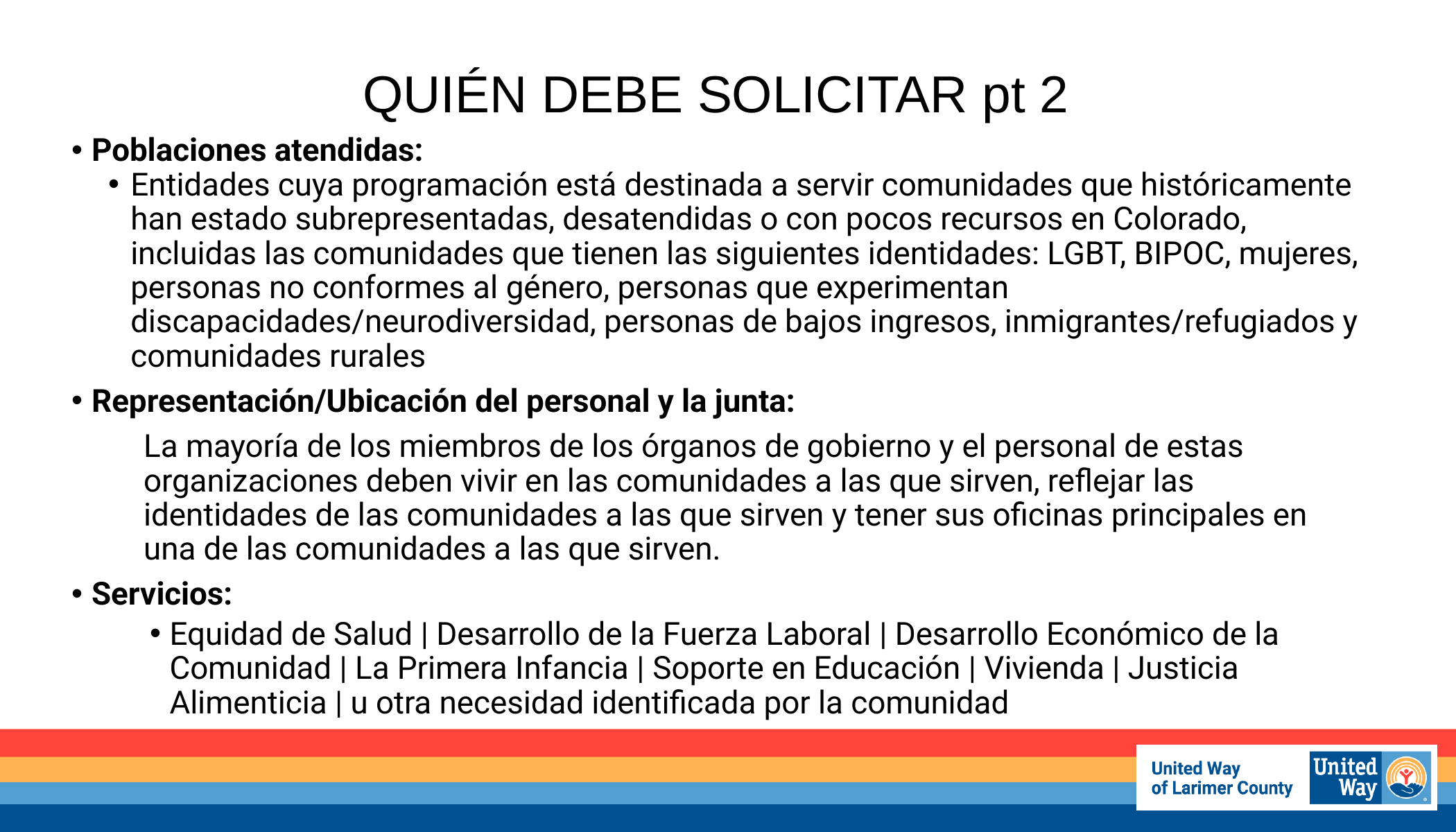

# QUIÉN DEBE SOLICITAR pt 2
Poblaciones atendidas:
Entidades cuya programación está destinada a servir comunidades que históricamente han estado subrepresentadas, desatendidas o con pocos recursos en Colorado, incluidas las comunidades que tienen las siguientes identidades: LGBT, BIPOC, mujeres, personas no conformes al género, personas que experimentan discapacidades/neurodiversidad, personas de bajos ingresos, inmigrantes/refugiados y comunidades rurales
Representación/Ubicación del personal y la junta:
La mayoría de los miembros de los órganos de gobierno y el personal de estas organizaciones deben vivir en las comunidades a las que sirven, reflejar las identidades de las comunidades a las que sirven y tener sus oficinas principales en una de las comunidades a las que sirven.
Servicios:
Equidad de Salud | Desarrollo de la Fuerza Laboral | Desarrollo Económico de la Comunidad | La Primera Infancia | Soporte en Educación | Vivienda | Justicia Alimenticia | u otra necesidad identificada por la comunidad